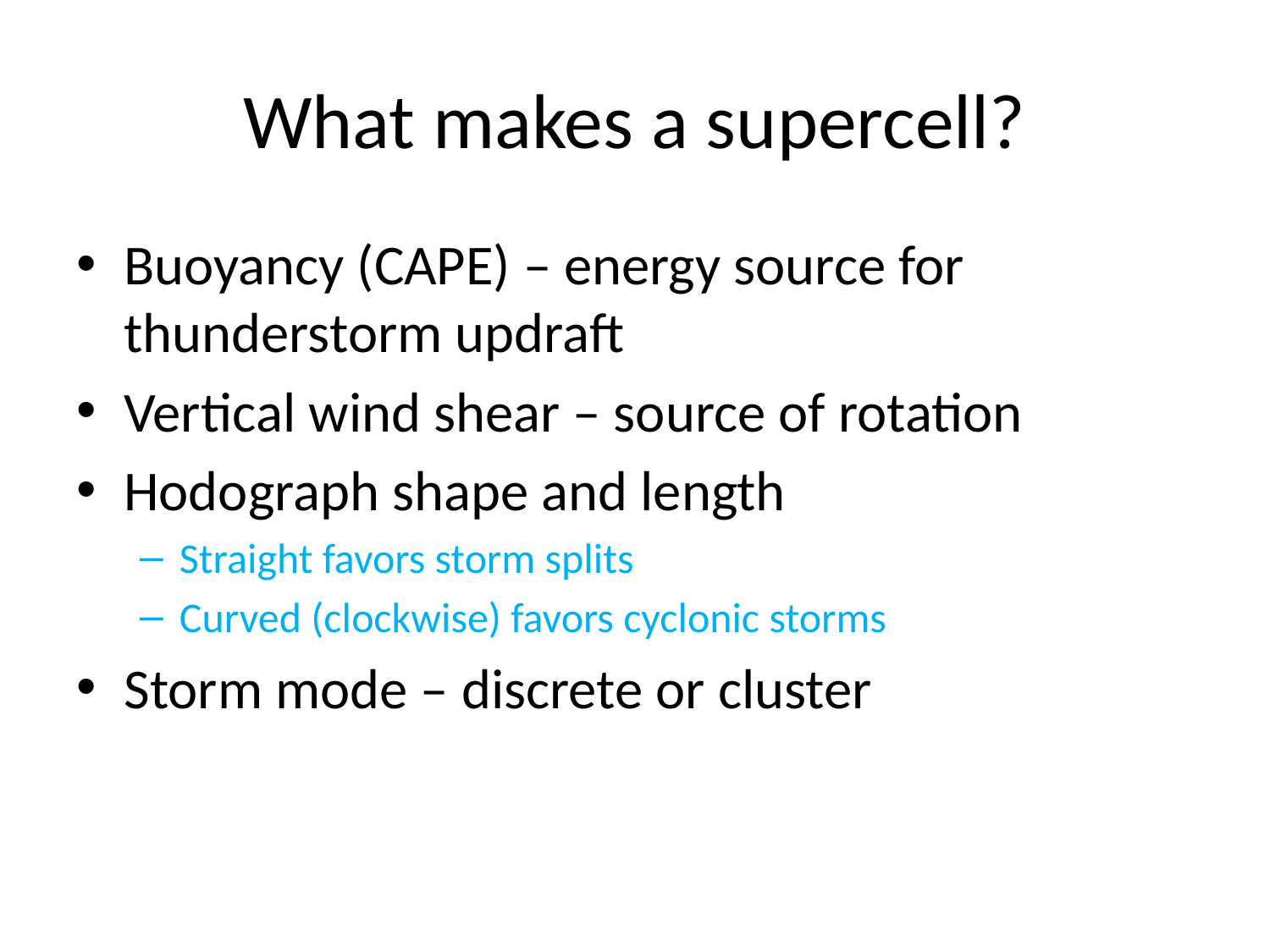

# What makes a supercell?
Buoyancy (CAPE) – energy source for thunderstorm updraft
Vertical wind shear – source of rotation
Hodograph shape and length
Straight favors storm splits
Curved (clockwise) favors cyclonic storms
Storm mode – discrete or cluster